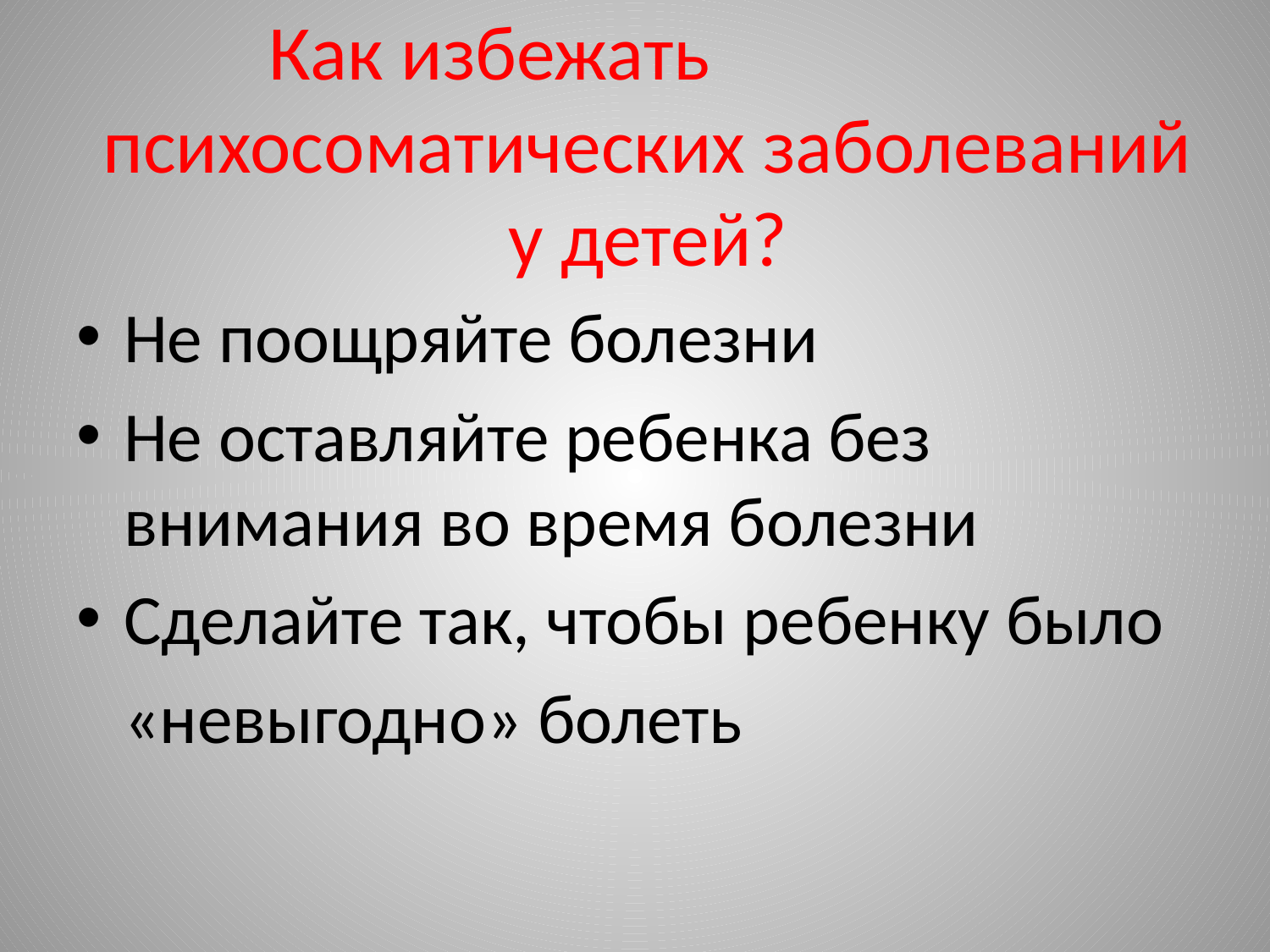

# Как избежать                    психосоматических заболеваний у детей?
Не поощряйте болезни
Не оставляйте ребенка без внимания во время болезни
Сделайте так, чтобы ребенку было
   «невыгодно» болеть